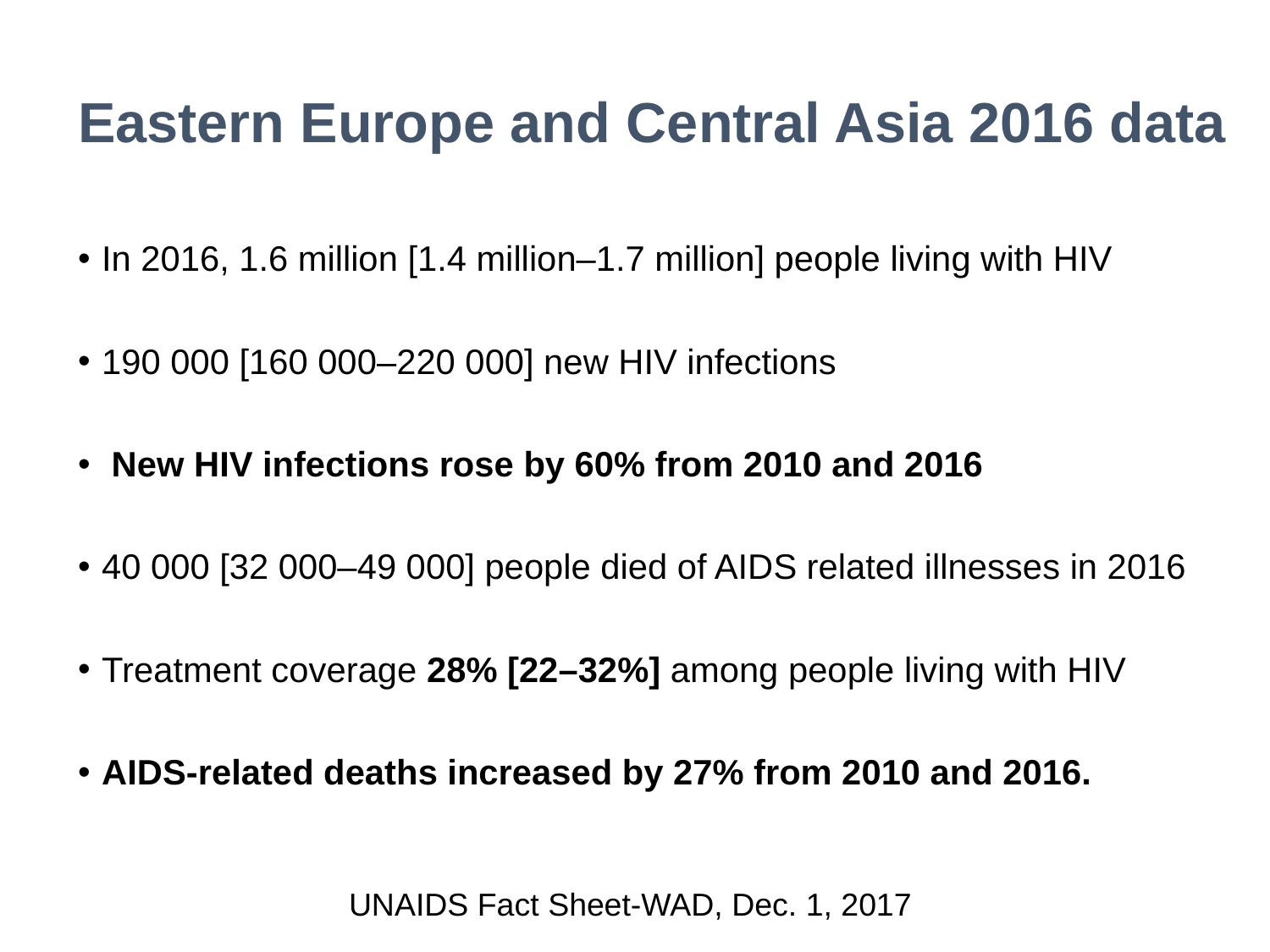

# Eastern Europe and Central Asia 2016 data
In 2016, 1.6 million [1.4 million–1.7 million] people living with HIV

190 000 [160 000–220 000] new HIV infections

 New HIV infections rose by 60% from 2010 and 2016

40 000 [32 000–49 000] people died of AIDS related illnesses in 2016

Treatment coverage 28% [22–32%] among people living with HIV

AIDS-related deaths increased by 27% from 2010 and 2016.

UNAIDS Fact Sheet-WAD, Dec. 1, 2017